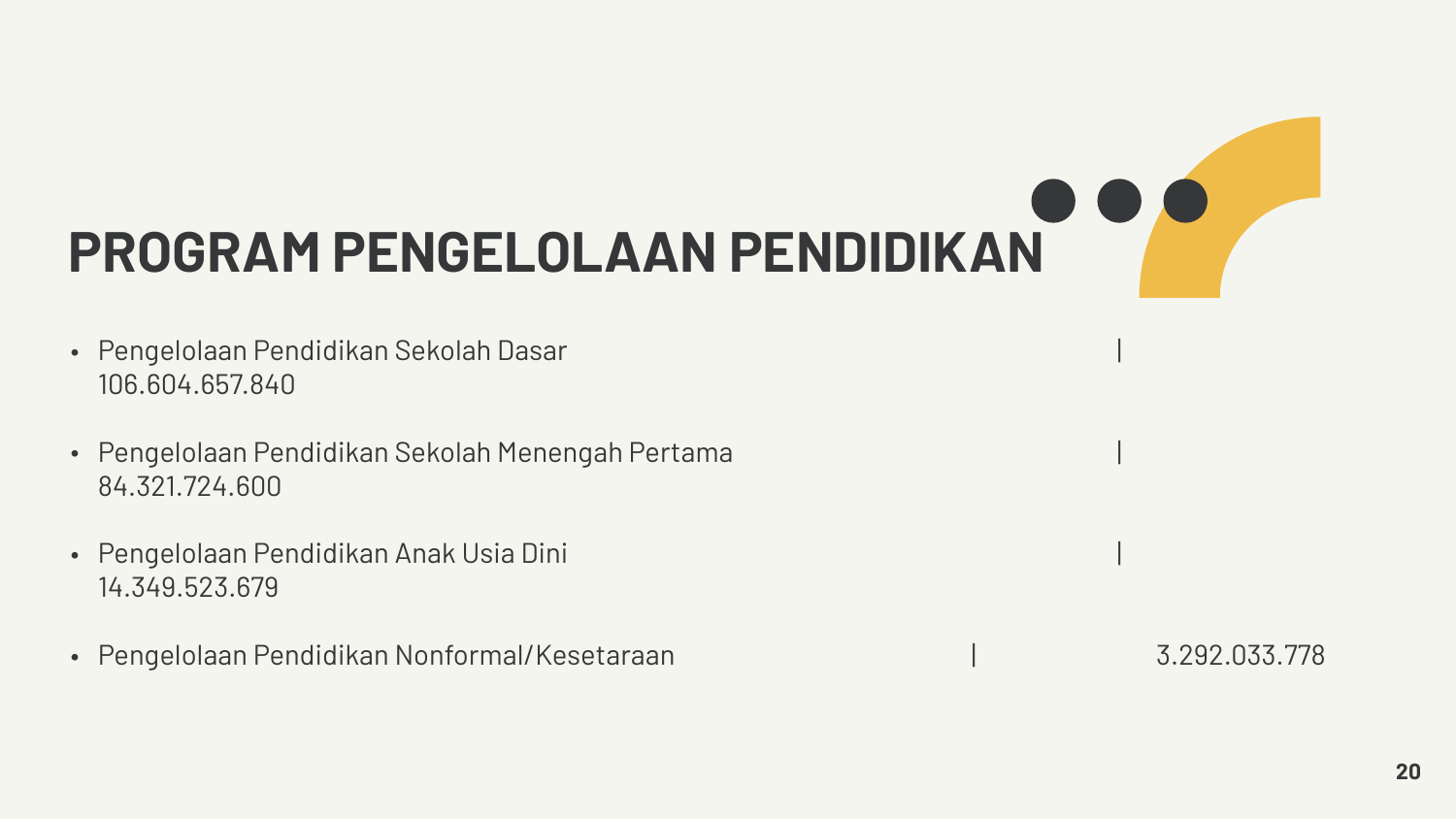

PROGRAM PENGELOLAAN PENDIDIKAN

Pengelolaan Pendidikan Sekolah Dasar				|	 106.604.657.840

Pengelolaan Pendidikan Sekolah Menengah Pertama			|	    84.321.724.600

Pengelolaan Pendidikan Anak Usia Dini 				|	     14.349.523.679

Pengelolaan Pendidikan Nonformal/Kesetaraan			|	       3.292.033.778
20